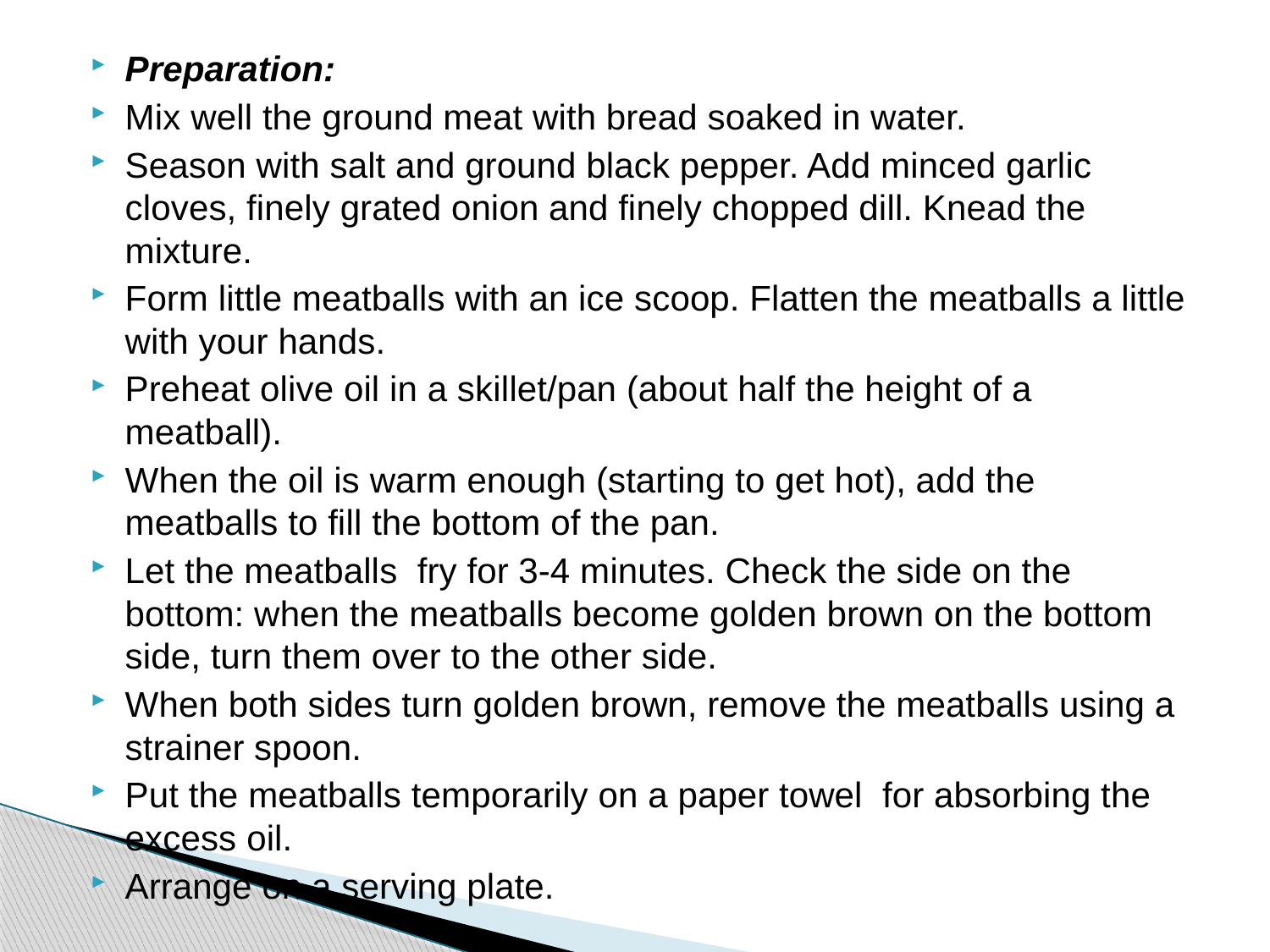

Preparation:
Mix well the ground meat with bread soaked in water.
Season with salt and ground black pepper. Add minced garlic cloves, finely grated onion and finely chopped dill. Knead the mixture.
Form little meatballs with an ice scoop. Flatten the meatballs a little with your hands.
Preheat olive oil in a skillet/pan (about half the height of a meatball).
When the oil is warm enough (starting to get hot), add the meatballs to fill the bottom of the pan.
Let the meatballs  fry for 3-4 minutes. Check the side on the bottom: when the meatballs become golden brown on the bottom side, turn them over to the other side.
When both sides turn golden brown, remove the meatballs using a strainer spoon.
Put the meatballs temporarily on a paper towel  for absorbing the excess oil.
Arrange on a serving plate.